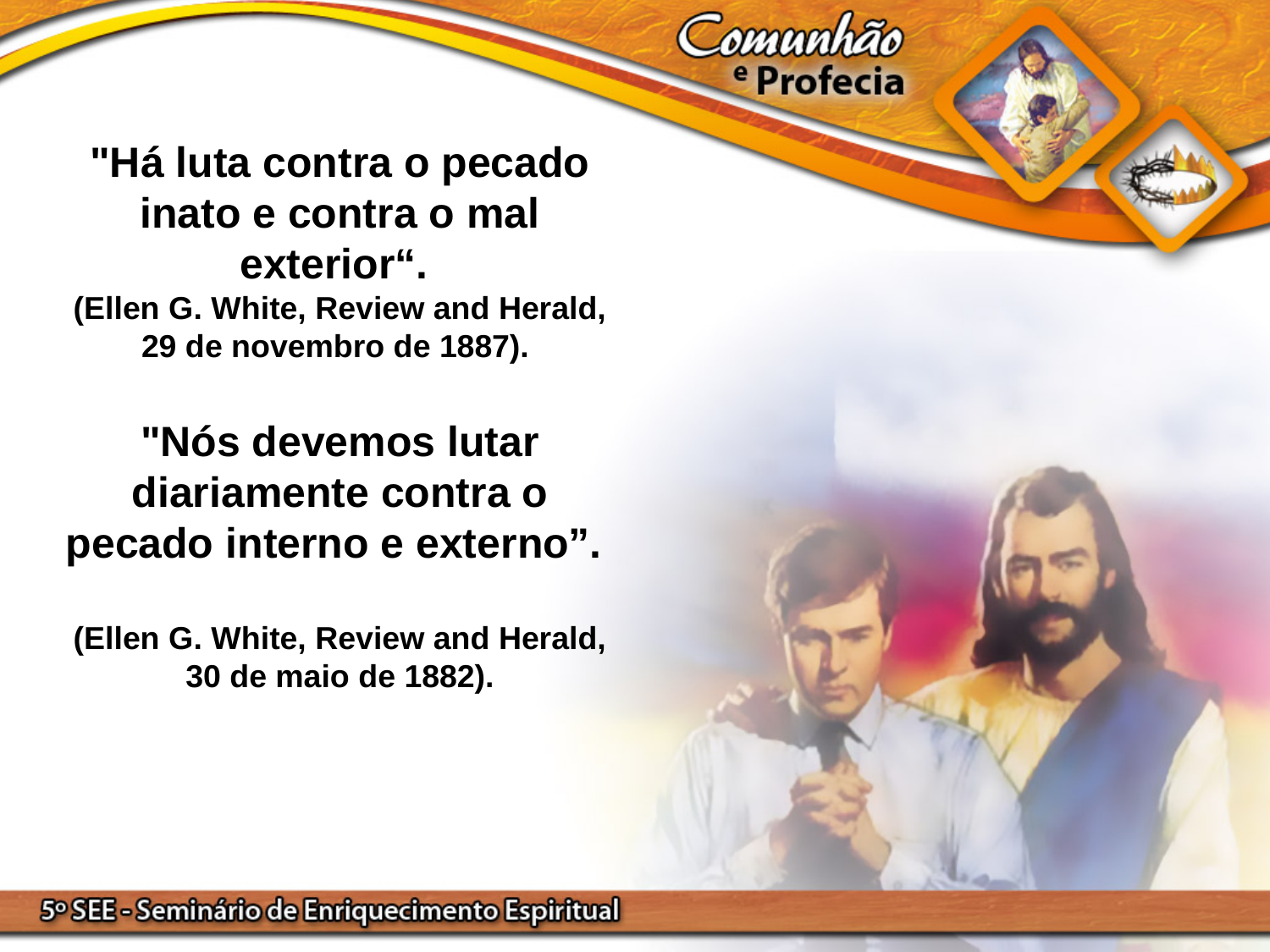

"Há luta contra o pecado inato e contra o mal exterior“.
(Ellen G. White, Review and Herald, 29 de novembro de 1887).

"Nós devemos lutar diariamente contra o pecado interno e externo”.

(Ellen G. White, Review and Herald, 30 de maio de 1882).